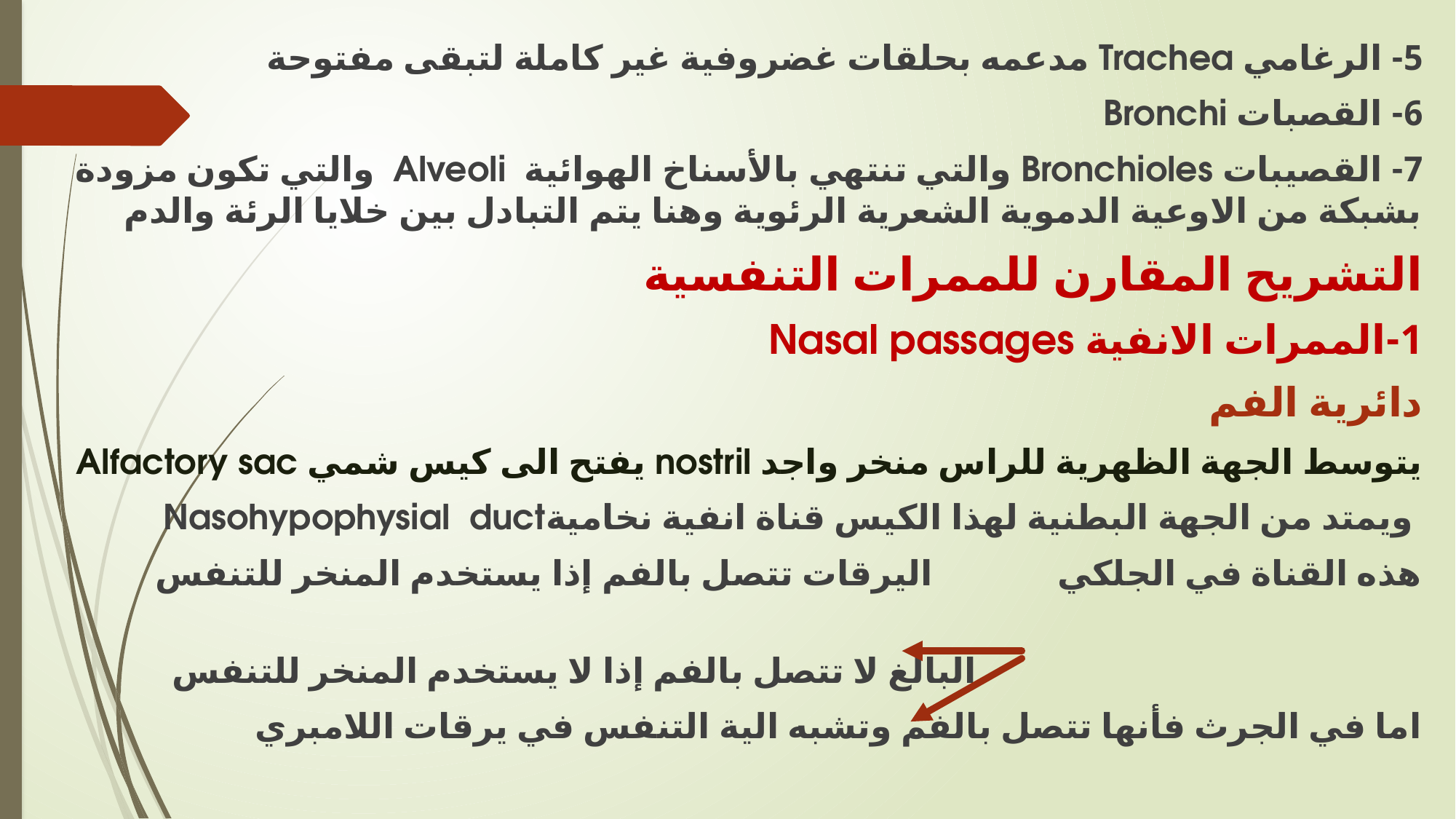

5- الرغامي Trachea مدعمه بحلقات غضروفية غير كاملة لتبقى مفتوحة
6- القصبات Bronchi
7- القصيبات Bronchioles والتي تنتهي بالأسناخ الهوائية  Alveoli  والتي تكون مزودة بشبكة من الاوعية الدموية الشعرية الرئوية وهنا يتم التبادل بين خلايا الرئة والدم
التشريح المقارن للممرات التنفسية
1-الممرات الانفية Nasal passages
دائرية الفم
يتوسط الجهة الظهرية للراس منخر واجد nostril يفتح الى كيس شمي Alfactory sac
 ويمتد من الجهة البطنية لهذا الكيس قناة انفية نخاميةNasohypophysial  duct
هذه القناة في الجلكي              اليرقات تتصل بالفم إذا يستخدم المنخر للتنفس
                                                  البالغ لا تتصل بالفم إذا لا يستخدم المنخر للتنفس
اما في الجرث فأنها تتصل بالفم وتشبه الية التنفس في يرقات اللامبري